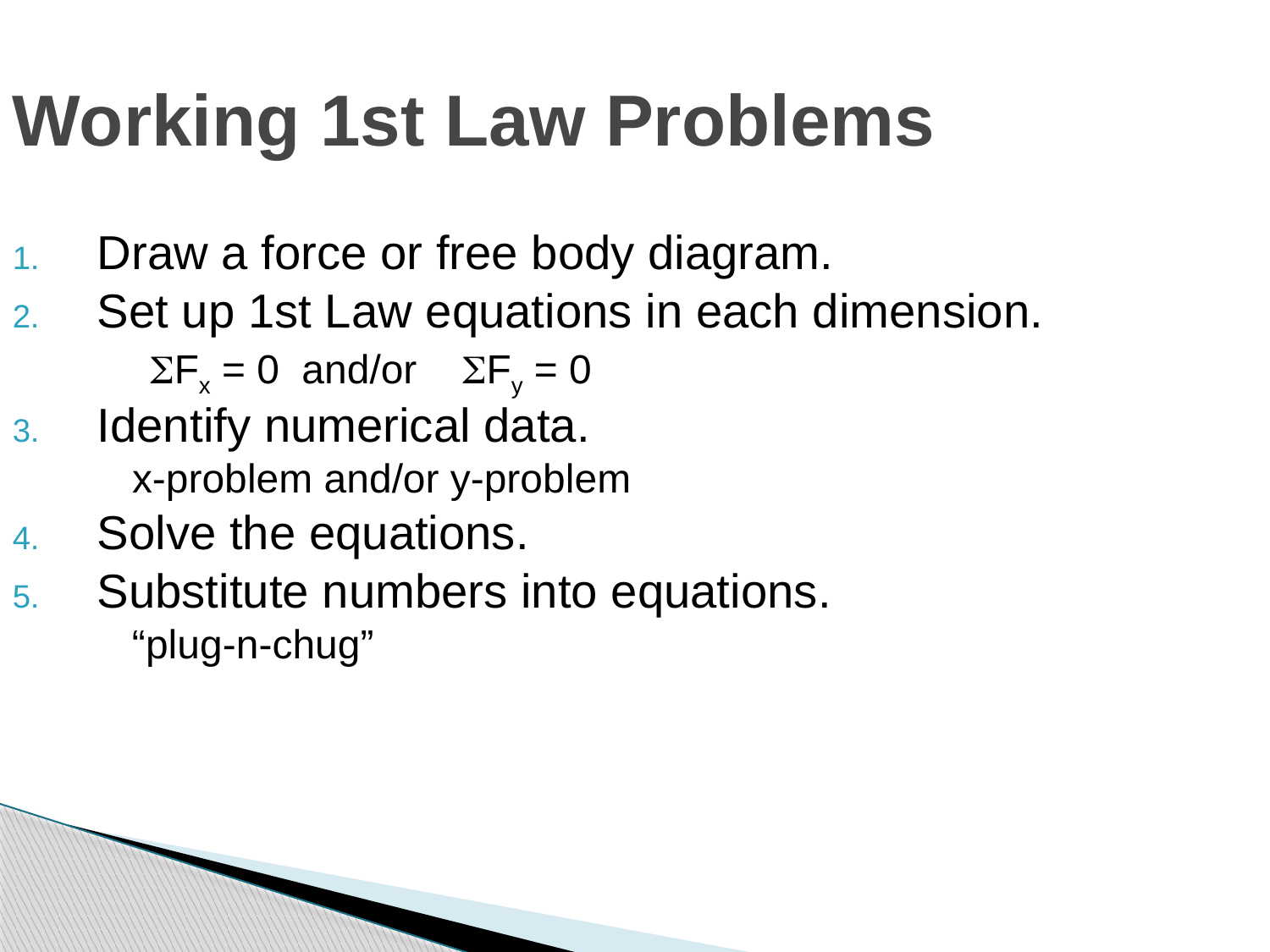

Working 1st Law Problems
Draw a force or free body diagram.
Set up 1st Law equations in each dimension.
	ΣFx = 0  and/or    ΣFy = 0
Identify numerical data.
     x-problem and/or y-problem
Solve the equations.
Substitute numbers into equations.
     “plug-n-chug”